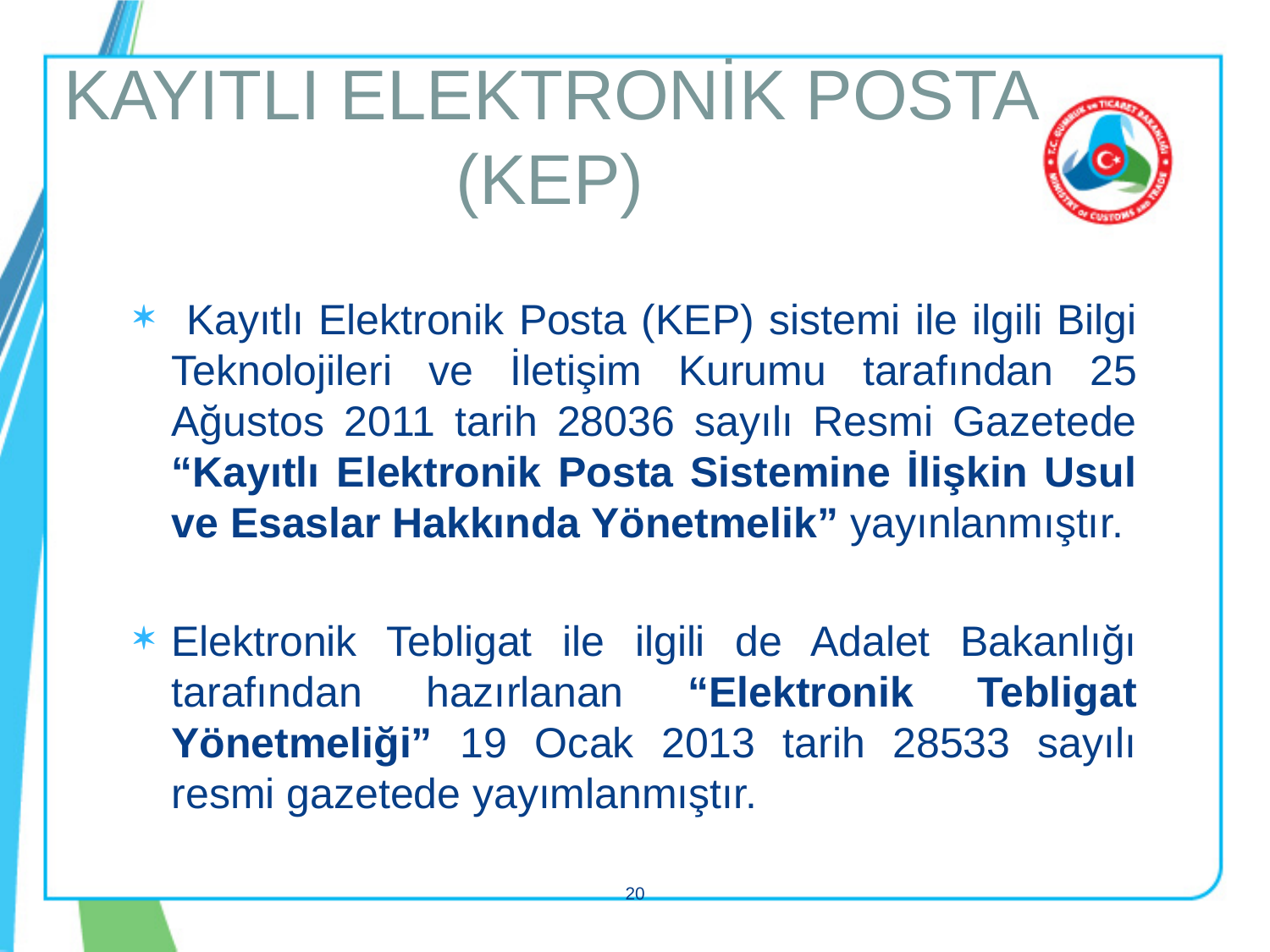

# KAYITLI ELEKTRONİK POSTA (KEP)
 Kayıtlı Elektronik Posta (KEP) sistemi ile ilgili Bilgi Teknolojileri ve İletişim Kurumu tarafından 25 Ağustos 2011 tarih 28036 sayılı Resmi Gazetede “Kayıtlı Elektronik Posta Sistemine İlişkin Usul ve Esaslar Hakkında Yönetmelik” yayınlanmıştır.

Elektronik Tebligat ile ilgili de Adalet Bakanlığı tarafından hazırlanan “Elektronik Tebligat Yönetmeliği” 19 Ocak 2013 tarih 28533 sayılı resmi gazetede yayımlanmıştır.
20